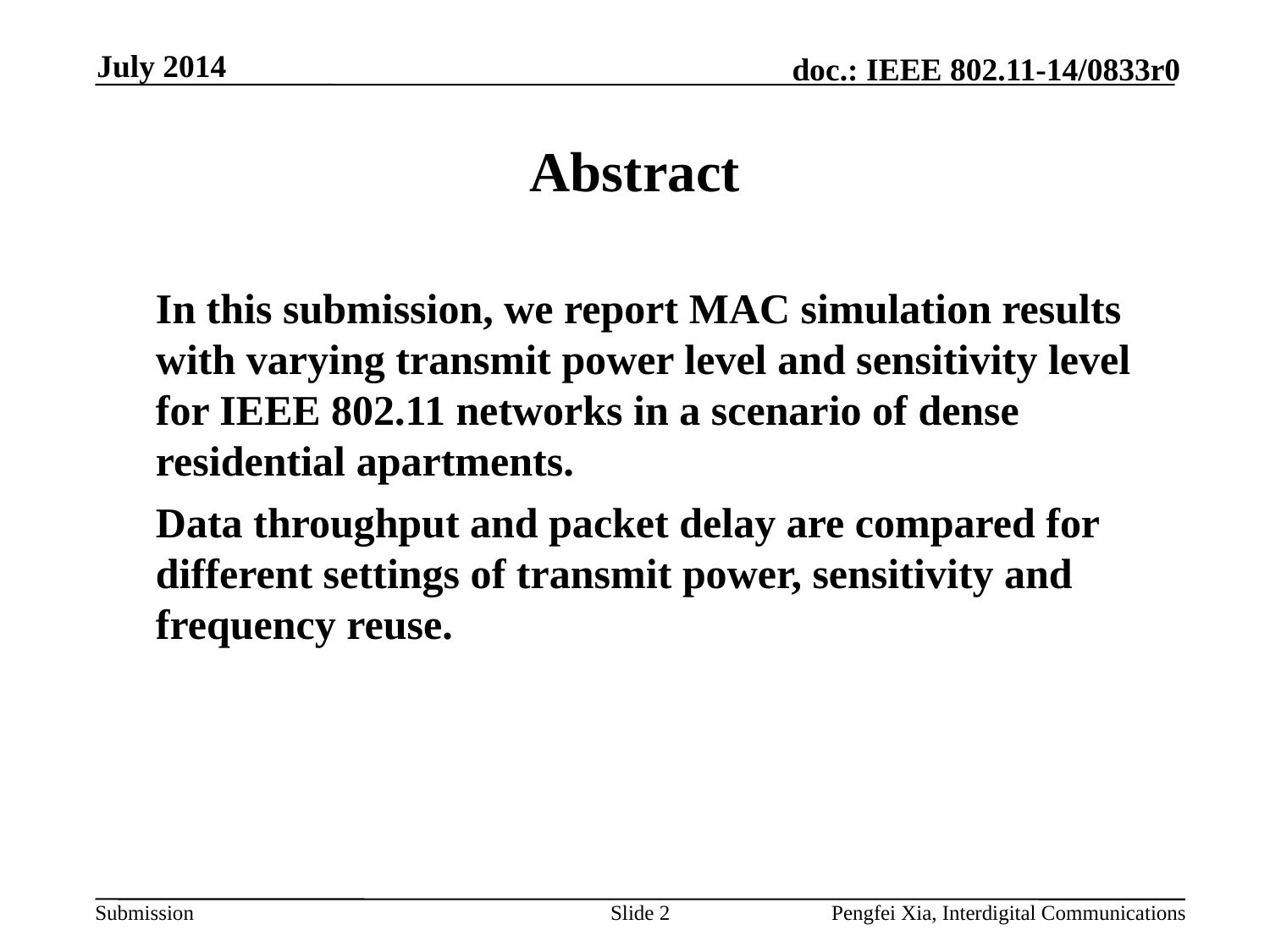

July 2014
# Abstract
In this submission, we report MAC simulation results with varying transmit power level and sensitivity level for IEEE 802.11 networks in a scenario of dense residential apartments.
Data throughput and packet delay are compared for different settings of transmit power, sensitivity and frequency reuse.
Slide 2
Pengfei Xia, Interdigital Communications